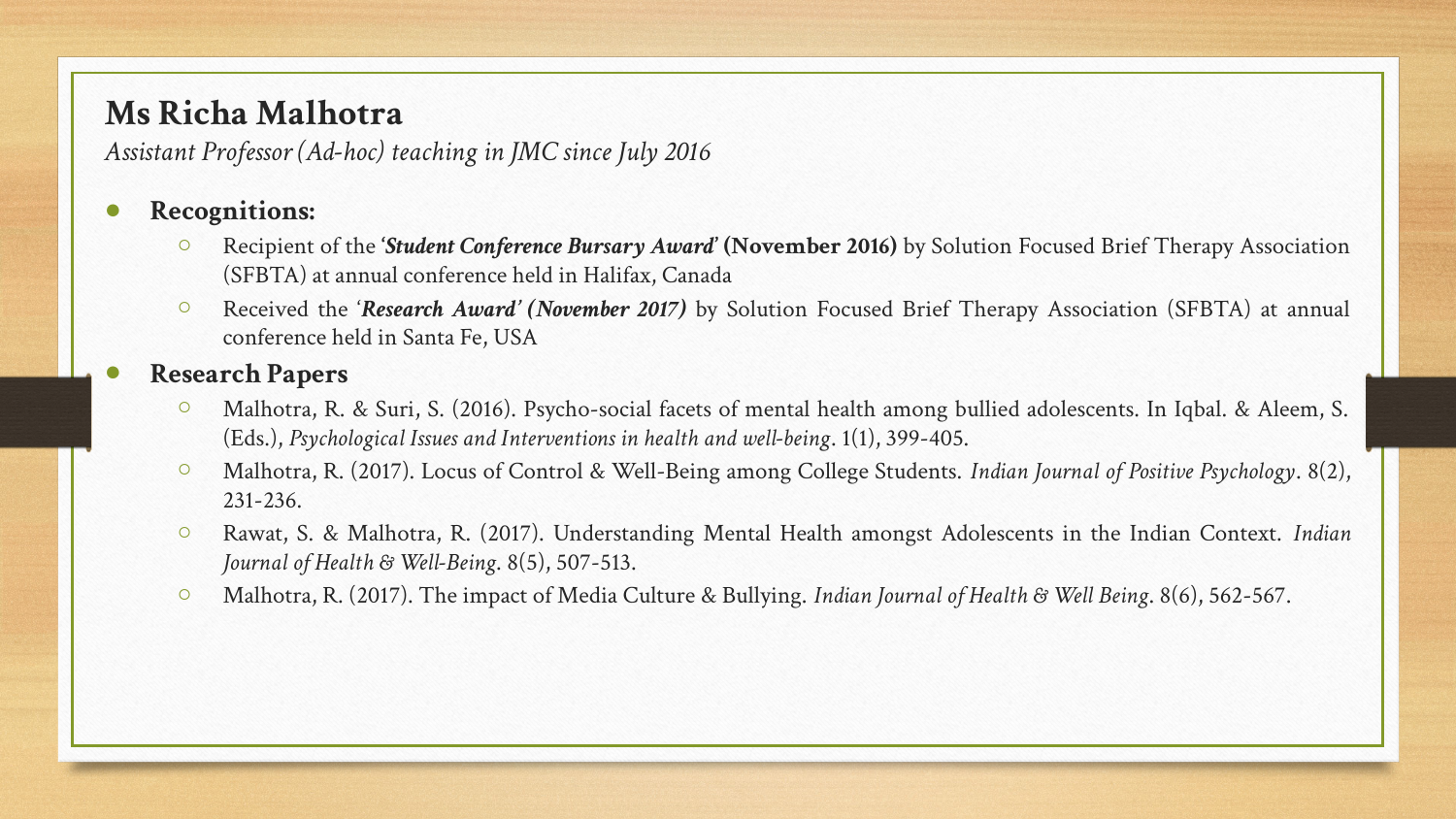

Ms Richa Malhotra
Assistant Professor (Ad-hoc) teaching in JMC since July 2016

Recognitions:
Recipient of the ‘Student Conference Bursary Award’ (November 2016) by Solution Focused Brief Therapy Association (SFBTA) at annual conference held in Halifax, Canada
Received the ‘Research Award’ (November 2017) by Solution Focused Brief Therapy Association (SFBTA) at annual conference held in Santa Fe, USA
Research Papers
Malhotra, R. & Suri, S. (2016). Psycho-social facets of mental health among bullied adolescents. In Iqbal. & Aleem, S. (Eds.), Psychological Issues and Interventions in health and well-being. 1(1), 399-405.
Malhotra, R. (2017). Locus of Control & Well-Being among College Students. Indian Journal of Positive Psychology. 8(2), 231-236.
Rawat, S. & Malhotra, R. (2017). Understanding Mental Health amongst Adolescents in the Indian Context. Indian Journal of Health & Well-Being. 8(5), 507-513.
Malhotra, R. (2017). The impact of Media Culture & Bullying. Indian Journal of Health & Well Being. 8(6), 562-567.